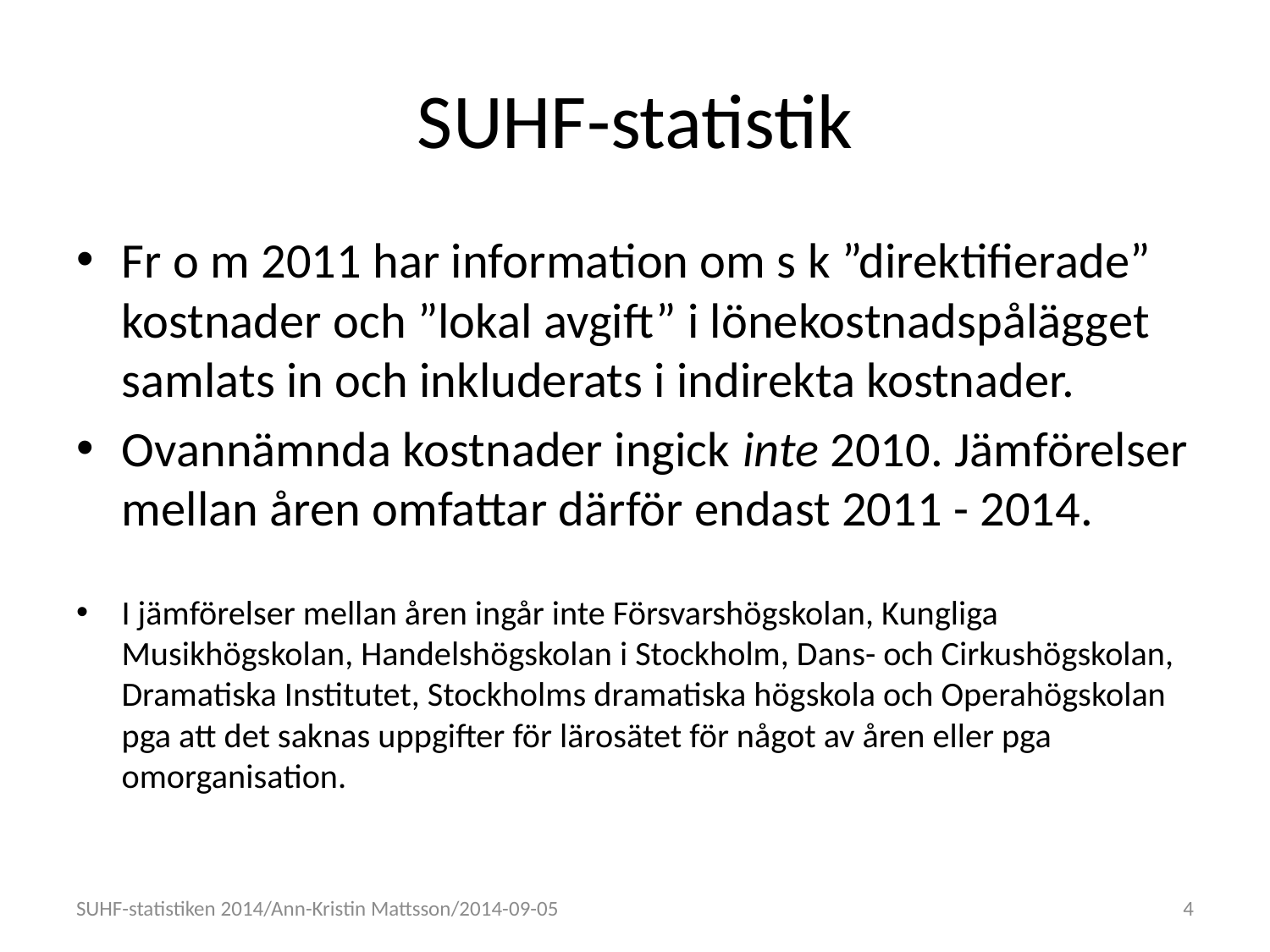

# SUHF-statistik
Fr o m 2011 har information om s k ”direktifierade” kostnader och ”lokal avgift” i lönekostnadspålägget samlats in och inkluderats i indirekta kostnader.
Ovannämnda kostnader ingick inte 2010. Jämförelser mellan åren omfattar därför endast 2011 - 2014.

I jämförelser mellan åren ingår inte Försvarshögskolan, Kungliga Musikhögskolan, Handelshögskolan i Stockholm, Dans- och Cirkushögskolan, Dramatiska Institutet, Stockholms dramatiska högskola och Operahögskolan pga att det saknas uppgifter för lärosätet för något av åren eller pga omorganisation.
SUHF-statistiken 2014/Ann-Kristin Mattsson/2014-09-05
4